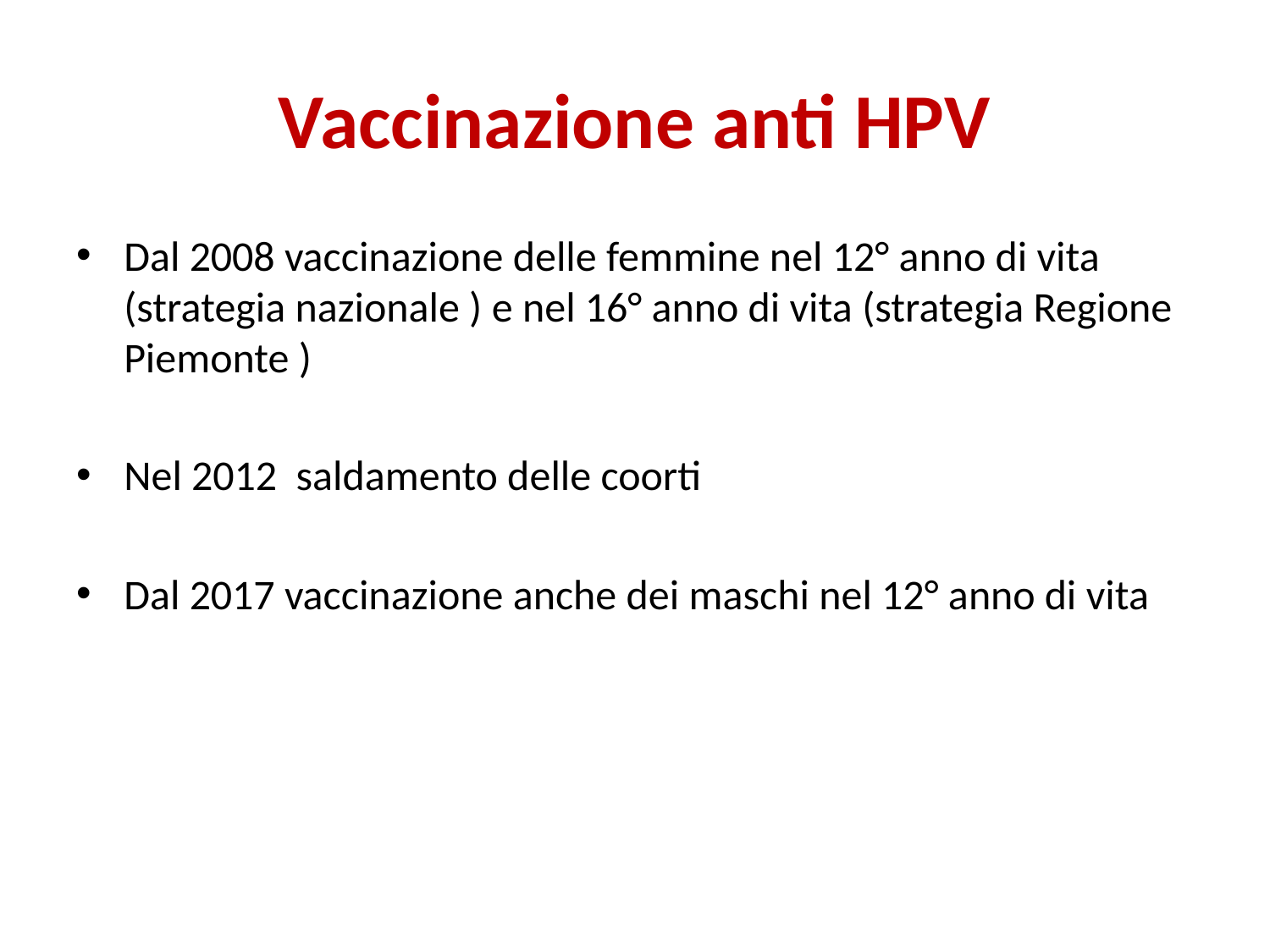

# Vaccinazione anti HPV
Dal 2008 vaccinazione delle femmine nel 12° anno di vita  (strategia nazionale ) e nel 16° anno di vita (strategia Regione Piemonte )

Nel 2012  saldamento delle coorti

Dal 2017 vaccinazione anche dei maschi nel 12° anno di vita